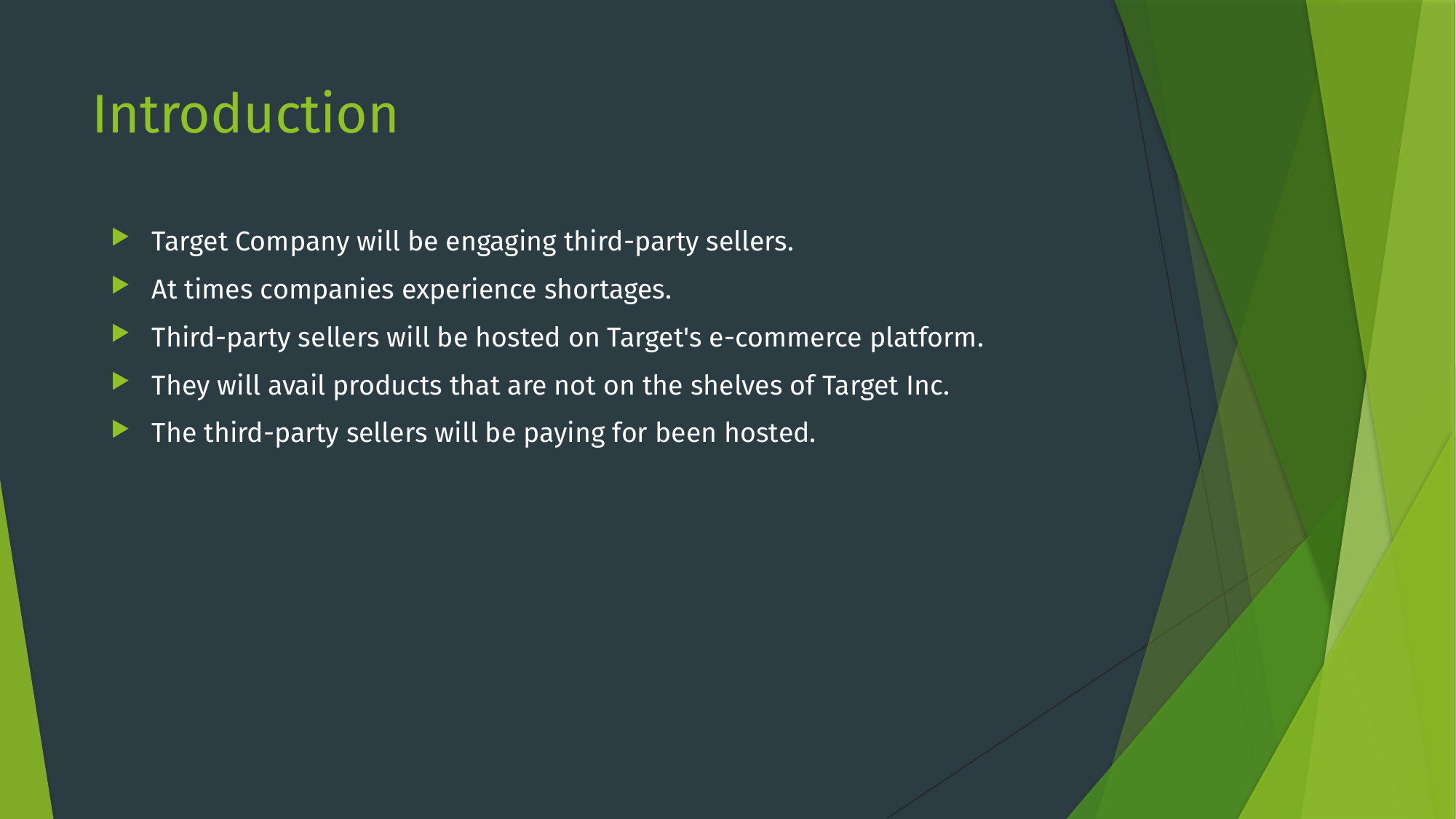

# Introduction
Target Company will be engaging third-party sellers.
At times companies experience shortages.
Third-party sellers will be hosted on Target's e-commerce platform.
They will avail products that are not on the shelves of Target Inc.
The third-party sellers will be paying for been hosted.